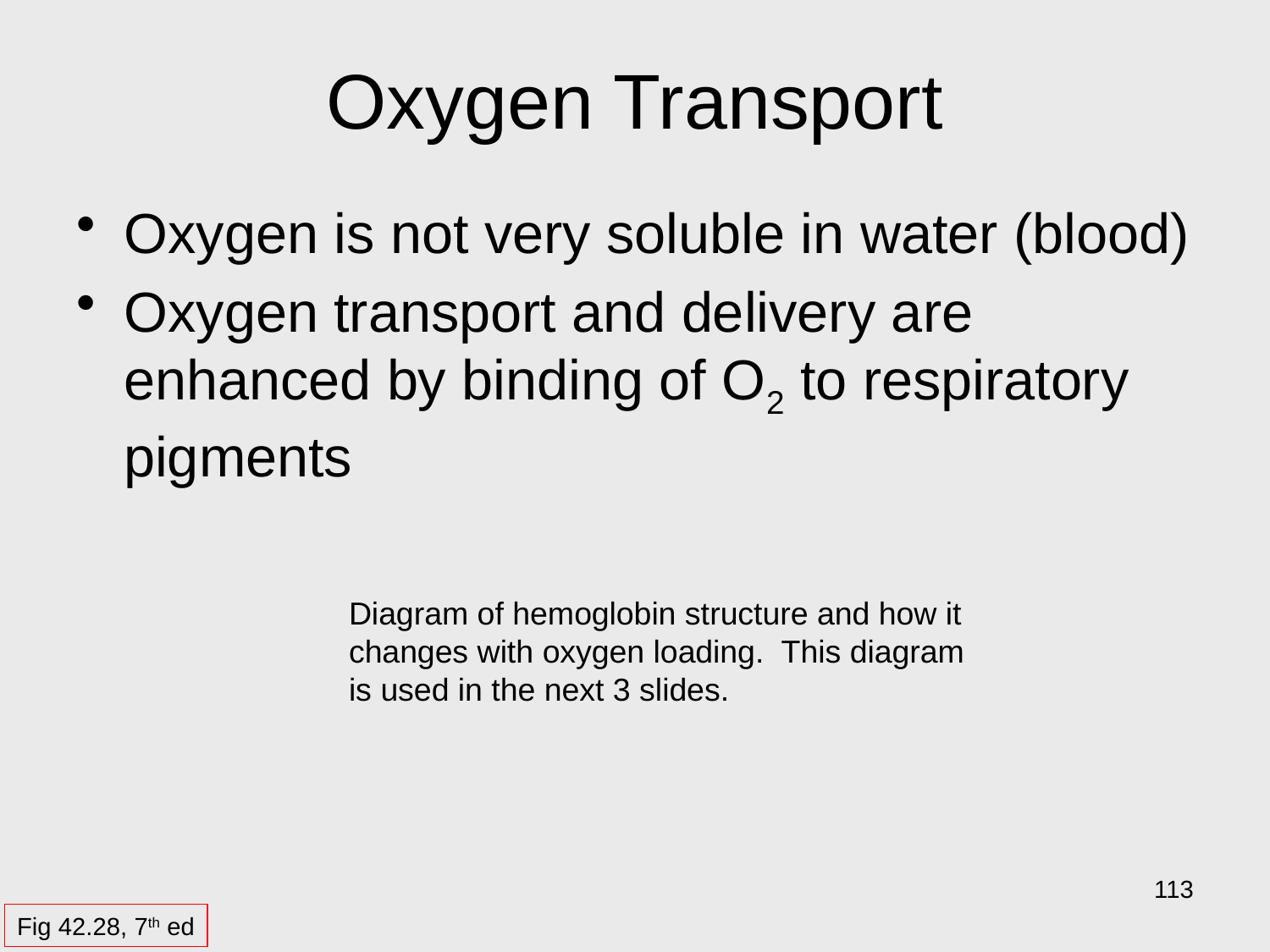

# Oxygen Transport
Oxygen is not very soluble in water (blood)
Oxygen transport and delivery are enhanced by binding of O2 to respiratory pigments
Diagram of hemoglobin structure and how it changes with oxygen loading.  This diagram is used in the next 3 slides.
113
Fig 42.28, 7th ed